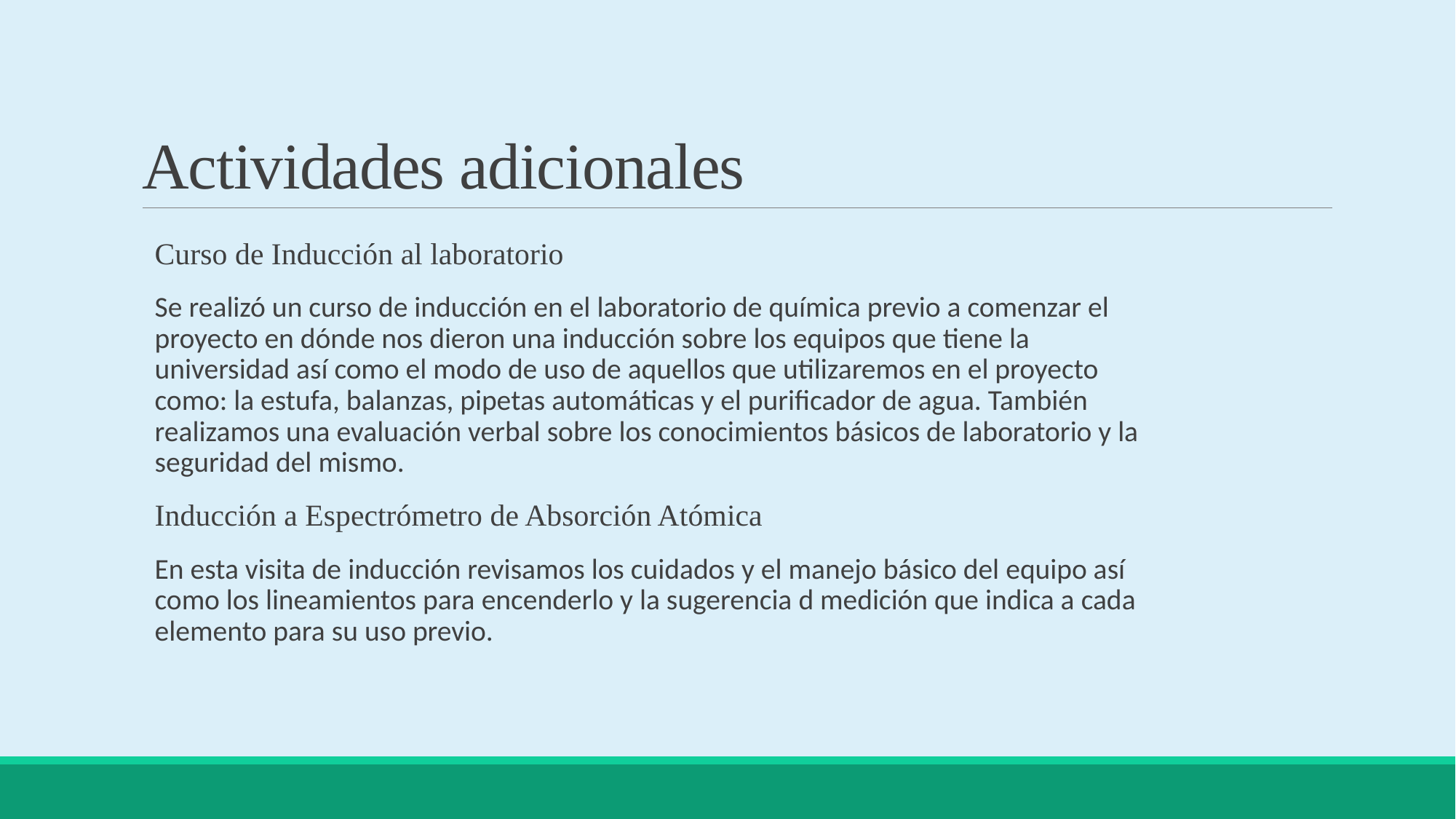

# Actividades adicionales
Curso de Inducción al laboratorio
Se realizó un curso de inducción en el laboratorio de química previo a comenzar el proyecto en dónde nos dieron una inducción sobre los equipos que tiene la universidad así como el modo de uso de aquellos que utilizaremos en el proyecto como: la estufa, balanzas, pipetas automáticas y el purificador de agua. También realizamos una evaluación verbal sobre los conocimientos básicos de laboratorio y la seguridad del mismo.
Inducción a Espectrómetro de Absorción Atómica
En esta visita de inducción revisamos los cuidados y el manejo básico del equipo así como los lineamientos para encenderlo y la sugerencia d medición que indica a cada elemento para su uso previo.